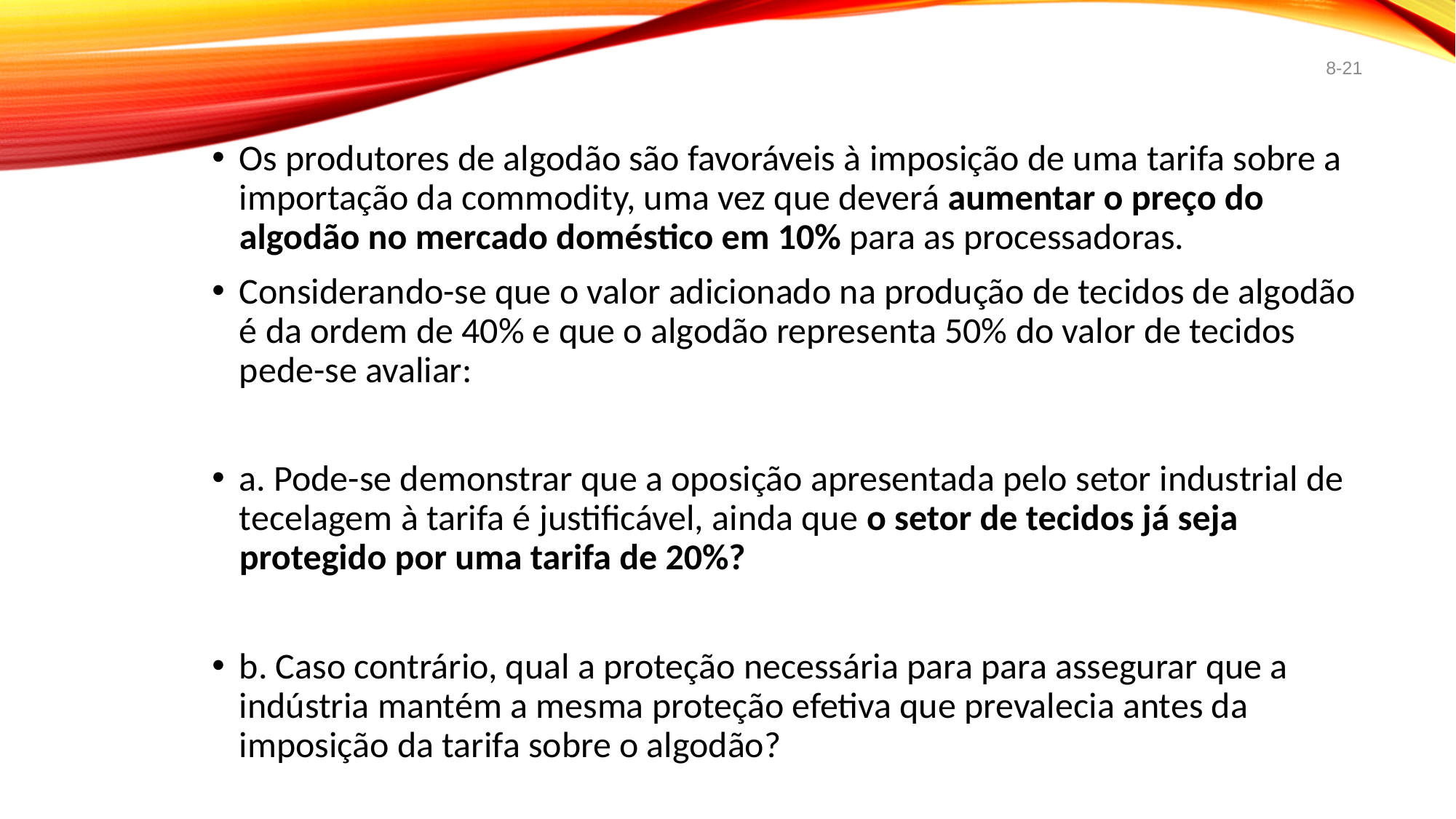

8-21
Os produtores de algodão são favoráveis à imposição de uma tarifa sobre a importação da commodity, uma vez que deverá aumentar o preço do algodão no mercado doméstico em 10% para as processadoras.
Considerando-se que o valor adicionado na produção de tecidos de algodão é da ordem de 40% e que o algodão representa 50% do valor de tecidos pede-se avaliar:

a. Pode-se demonstrar que a oposição apresentada pelo setor industrial de tecelagem à tarifa é justificável, ainda que o setor de tecidos já seja protegido por uma tarifa de 20%?

b. Caso contrário, qual a proteção necessária para para assegurar que a indústria mantém a mesma proteção efetiva que prevalecia antes da imposição da tarifa sobre o algodão?